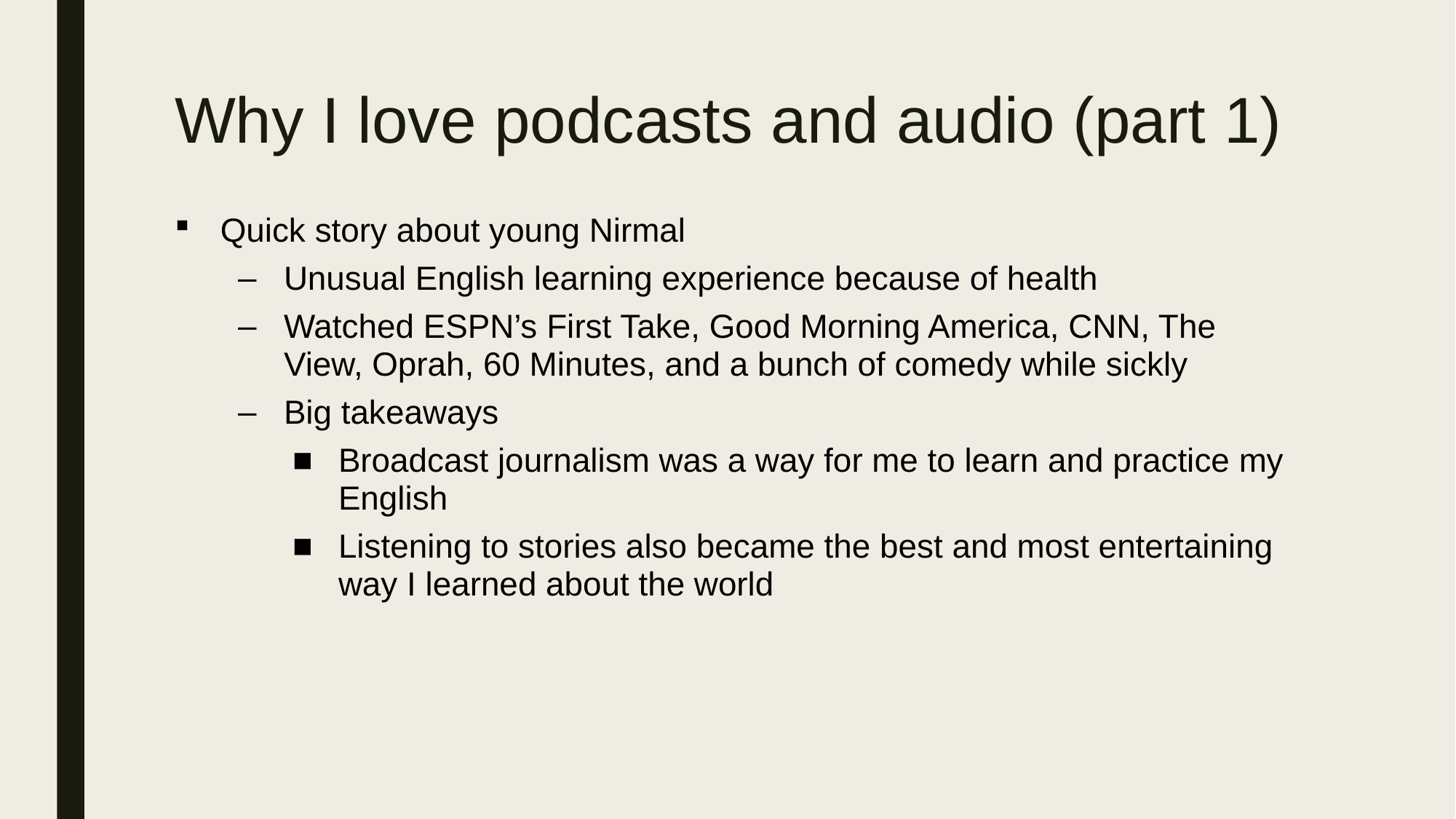

# Why I love podcasts and audio (part 1)
Quick story about young Nirmal
Unusual English learning experience because of health
Watched ESPN’s First Take, Good Morning America, CNN, The View, Oprah, 60 Minutes, and a bunch of comedy while sickly
Big takeaways
Broadcast journalism was a way for me to learn and practice my English
Listening to stories also became the best and most entertaining way I learned about the world